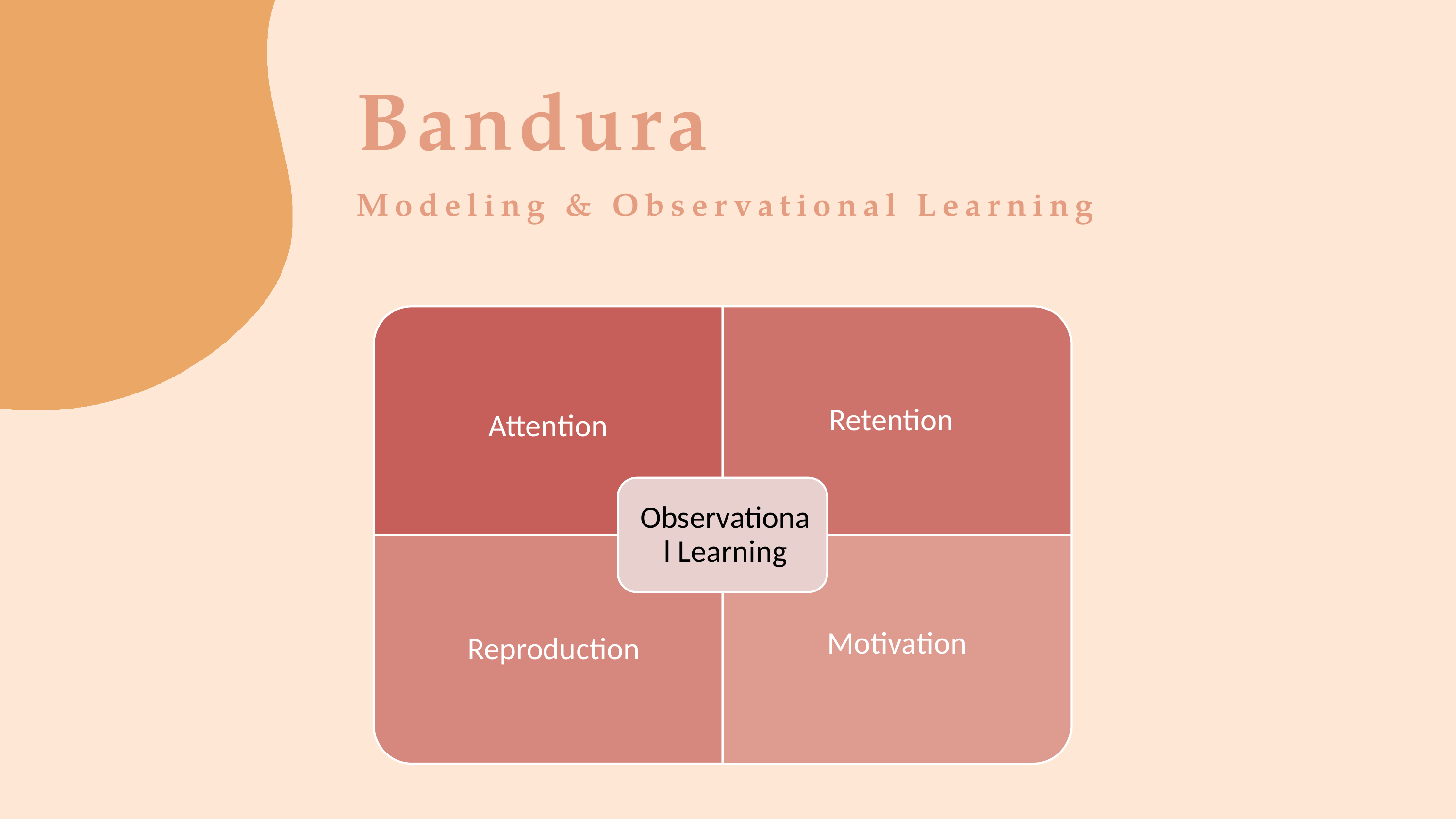

Bandura
Modeling & Observational Learning
Attention
Retention
Reproduction
Motivation
Observational Learning